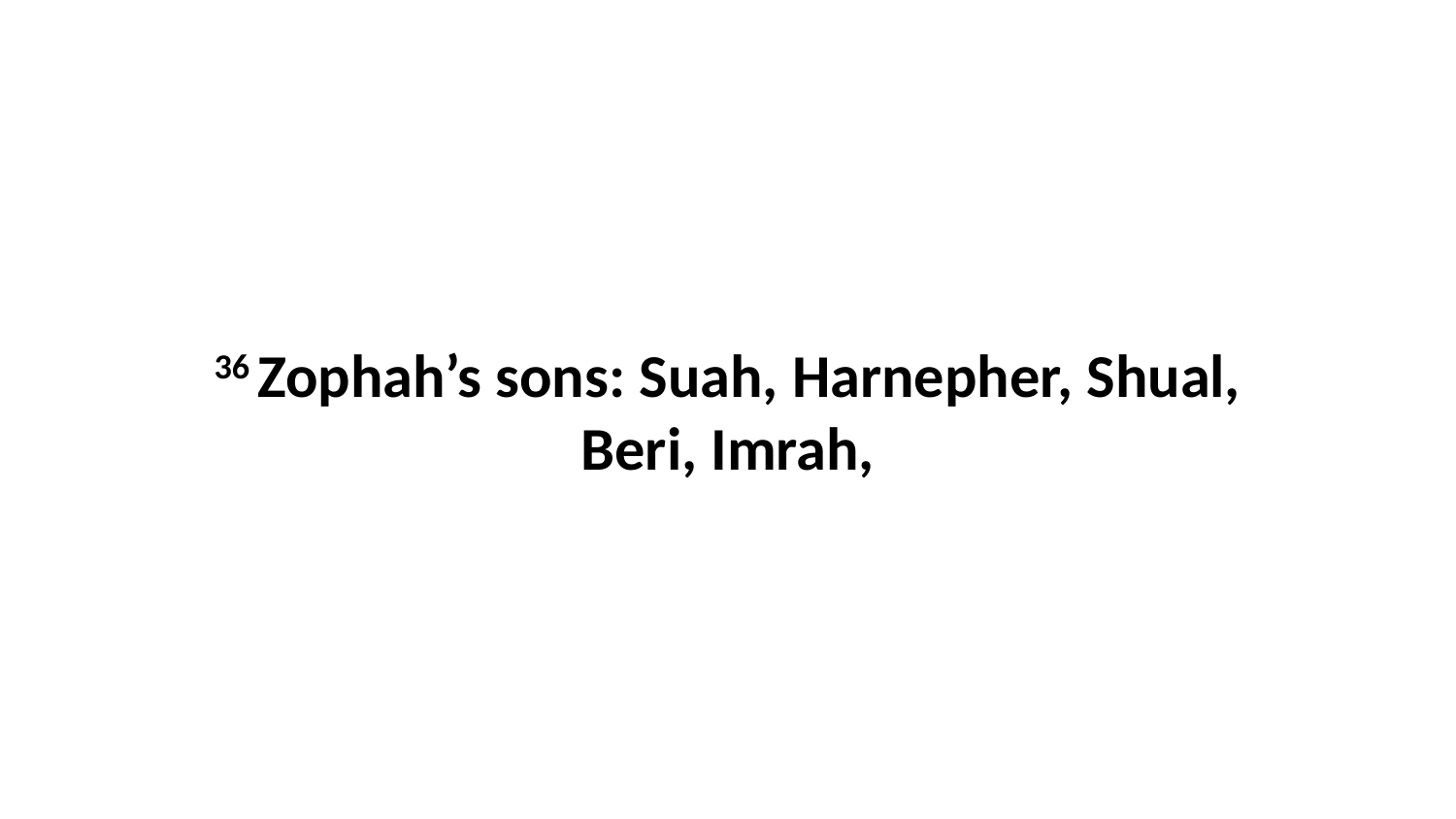

36 Zophah’s sons: Suah, Harnepher, Shual, Beri, Imrah,